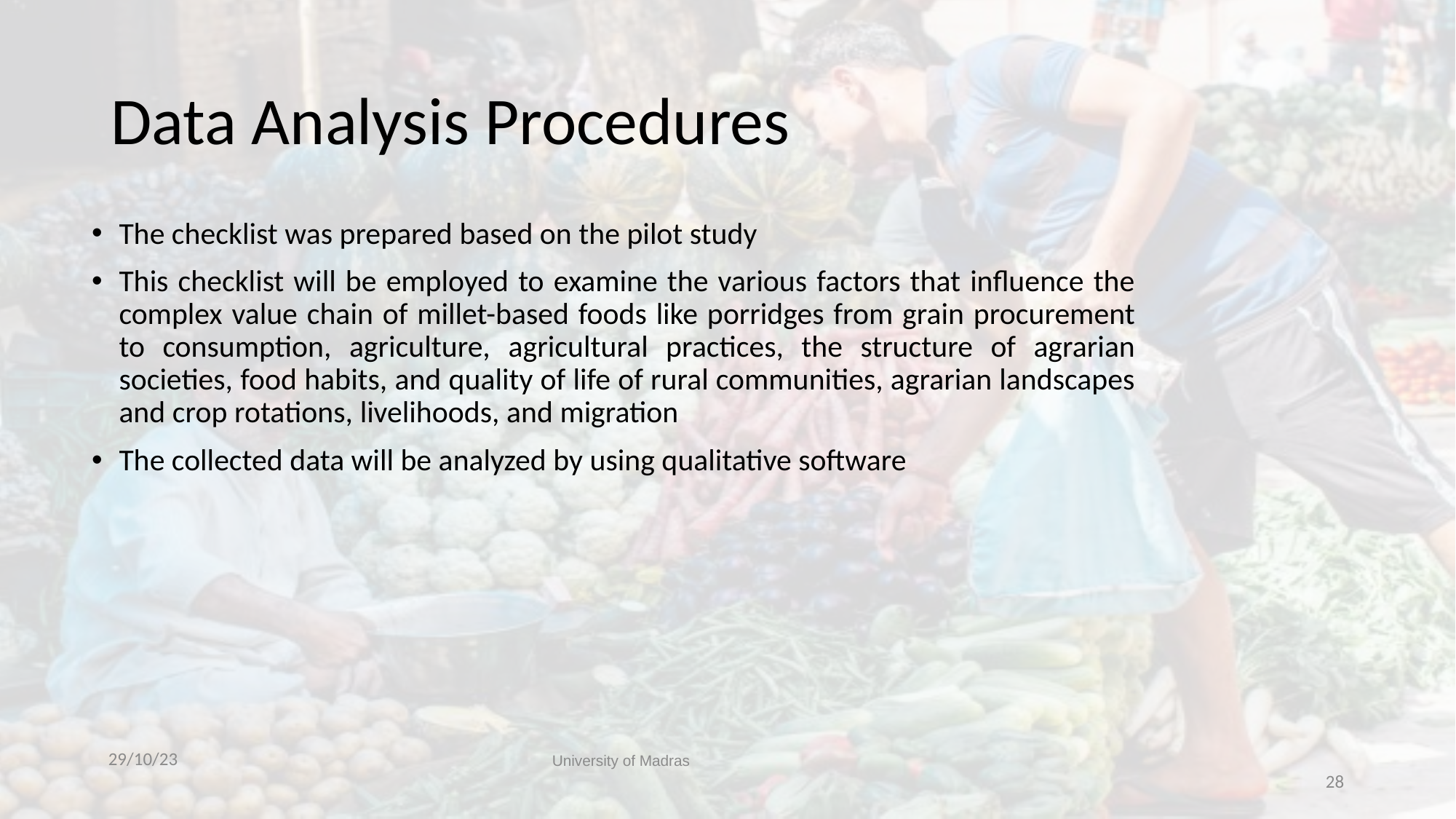

# Data Analysis Procedures
The checklist was prepared based on the pilot study
This checklist will be employed to examine the various factors that influence the complex value chain of millet-based foods like porridges from grain procurement to consumption, agriculture, agricultural practices, the structure of agrarian societies, food habits, and quality of life of rural communities, agrarian landscapes and crop rotations, livelihoods, and migration
The collected data will be analyzed by using qualitative software

University of Madras
29/10/23
28